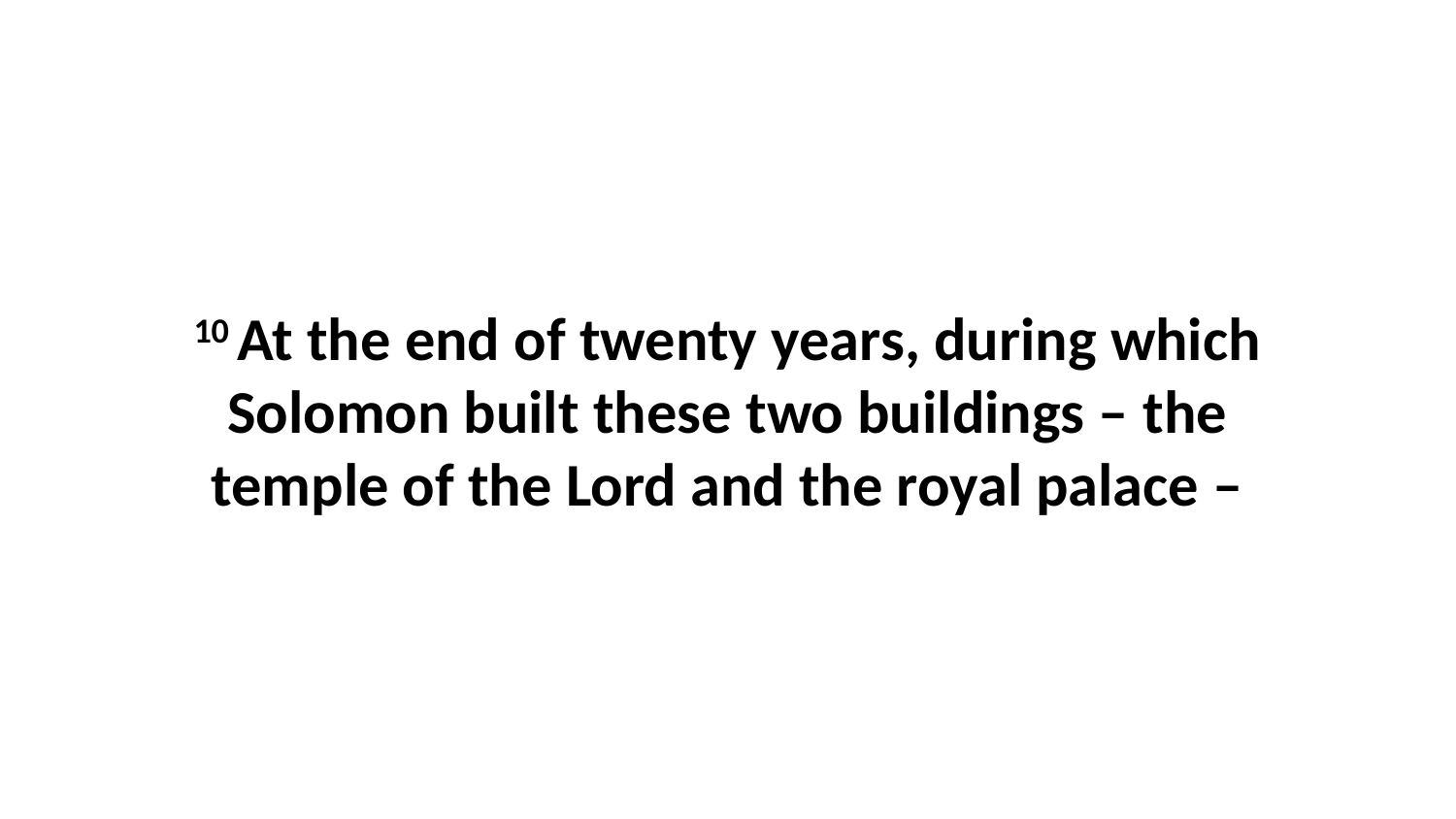

10 At the end of twenty years, during which Solomon built these two buildings – the temple of the Lord and the royal palace –